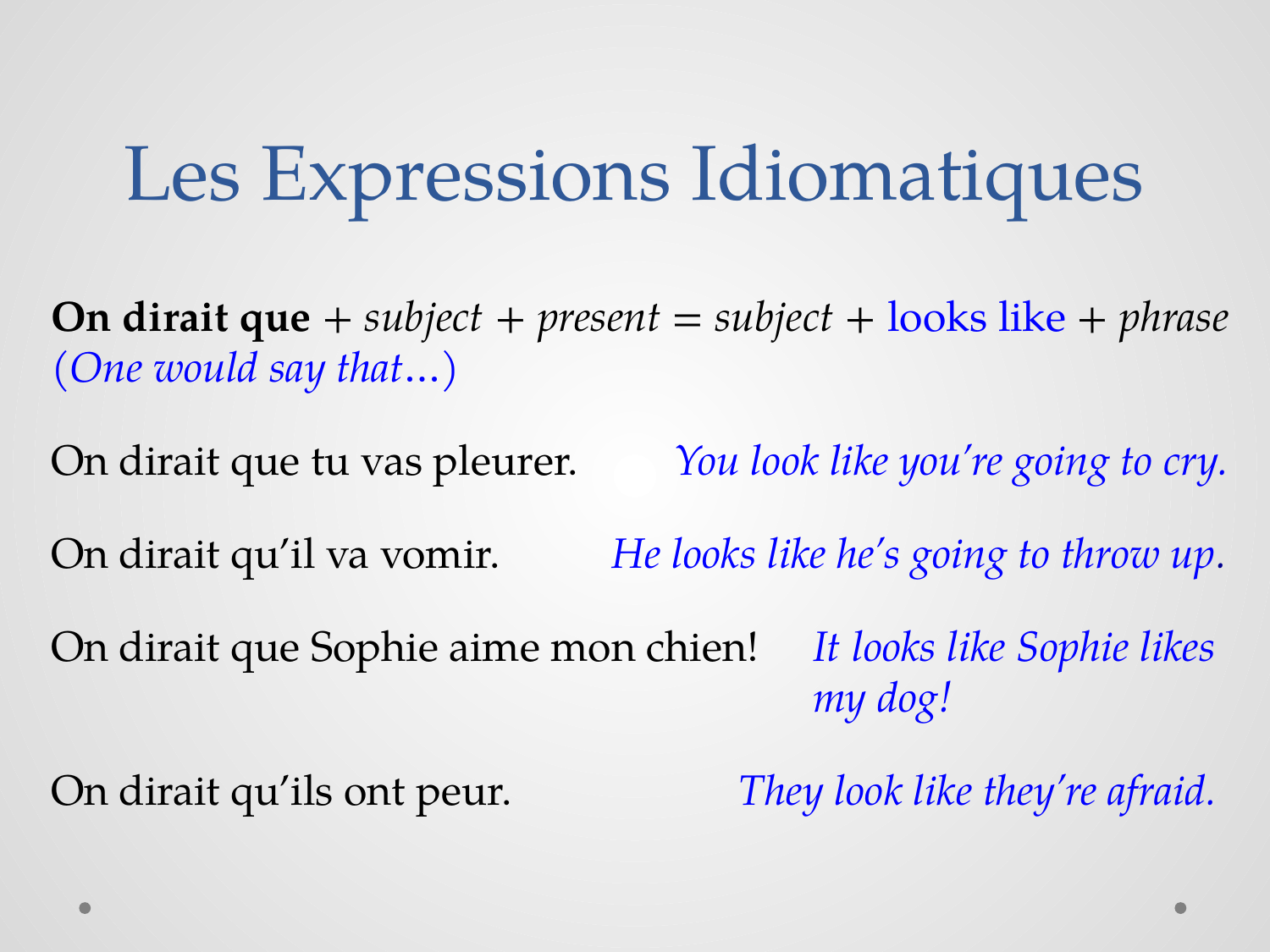

# Les Expressions Idiomatiques
On dirait que + subject + present = subject + looks like + phrase (One would say that…)
On dirait que tu vas pleurer.         You look like you’re going to cry.
On dirait qu’il va vomir.	     He looks like he’s going to throw up.
On dirait que Sophie aime mon chien!	It looks like Sophie likes 						my dog!
On dirait qu’ils ont peur.	                 They look like they’re afraid.